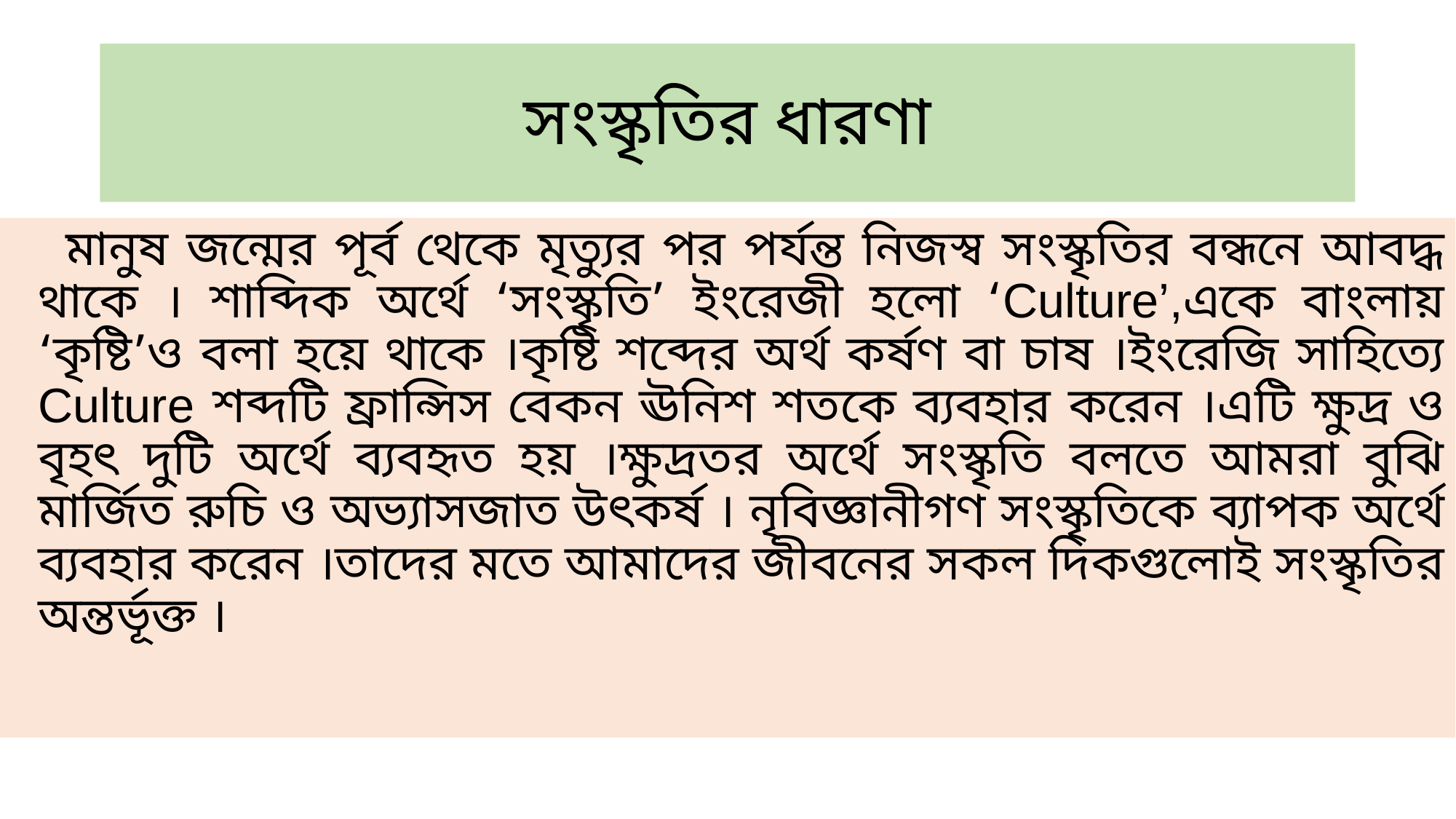

# সংস্কৃতির ধারণা
   মানুষ জন্মের পূর্ব থেকে মৃত্যুর পর পর্যন্ত নিজস্ব সংস্কৃতির বন্ধনে আবদ্ধ থাকে । শাব্দিক অর্থে ‘সংস্কৃতি’ ইংরেজী হলো ‘Culture’,একে বাংলায় ‘কৃষ্টি’ও বলা হয়ে থাকে ।কৃষ্টি শব্দের অর্থ কর্ষণ বা চাষ ।ইংরেজি সাহিত্যে Culture শব্দটি ফ্রান্সিস বেকন ঊনিশ শতকে ব্যবহার করেন ।এটি ক্ষুদ্র ও বৃহৎ দুটি অর্থে ব্যবহৃত হয় ।ক্ষুদ্রতর অর্থে সংস্কৃতি বলতে আমরা বুঝি মার্জিত রুচি ও অভ্যাসজাত উৎকর্ষ । নৃবিজ্ঞানীগণ সংস্কৃতিকে ব্যাপক অর্থে ব্যবহার করেন ।তাদের মতে আমাদের জীবনের সকল দিকগুলোই সংস্কৃতির অন্তর্ভূক্ত ।